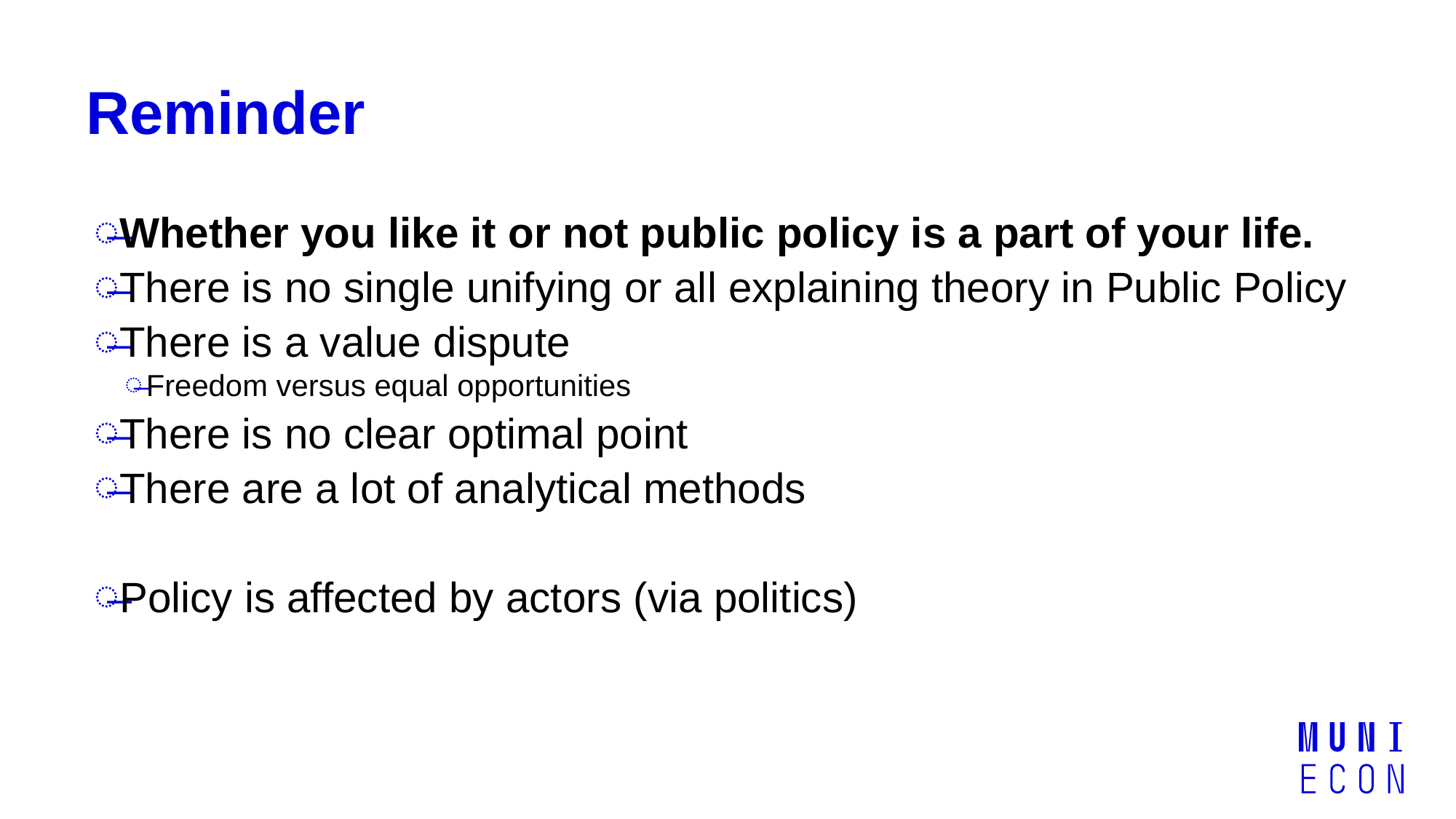

# Reminder
Whether you like it or not public policy is a part of your life.
There is no single unifying or all explaining theory in Public Policy
There is a value dispute
Freedom versus equal opportunities
There is no clear optimal point
There are a lot of analytical methods

Policy is affected by actors (via politics)